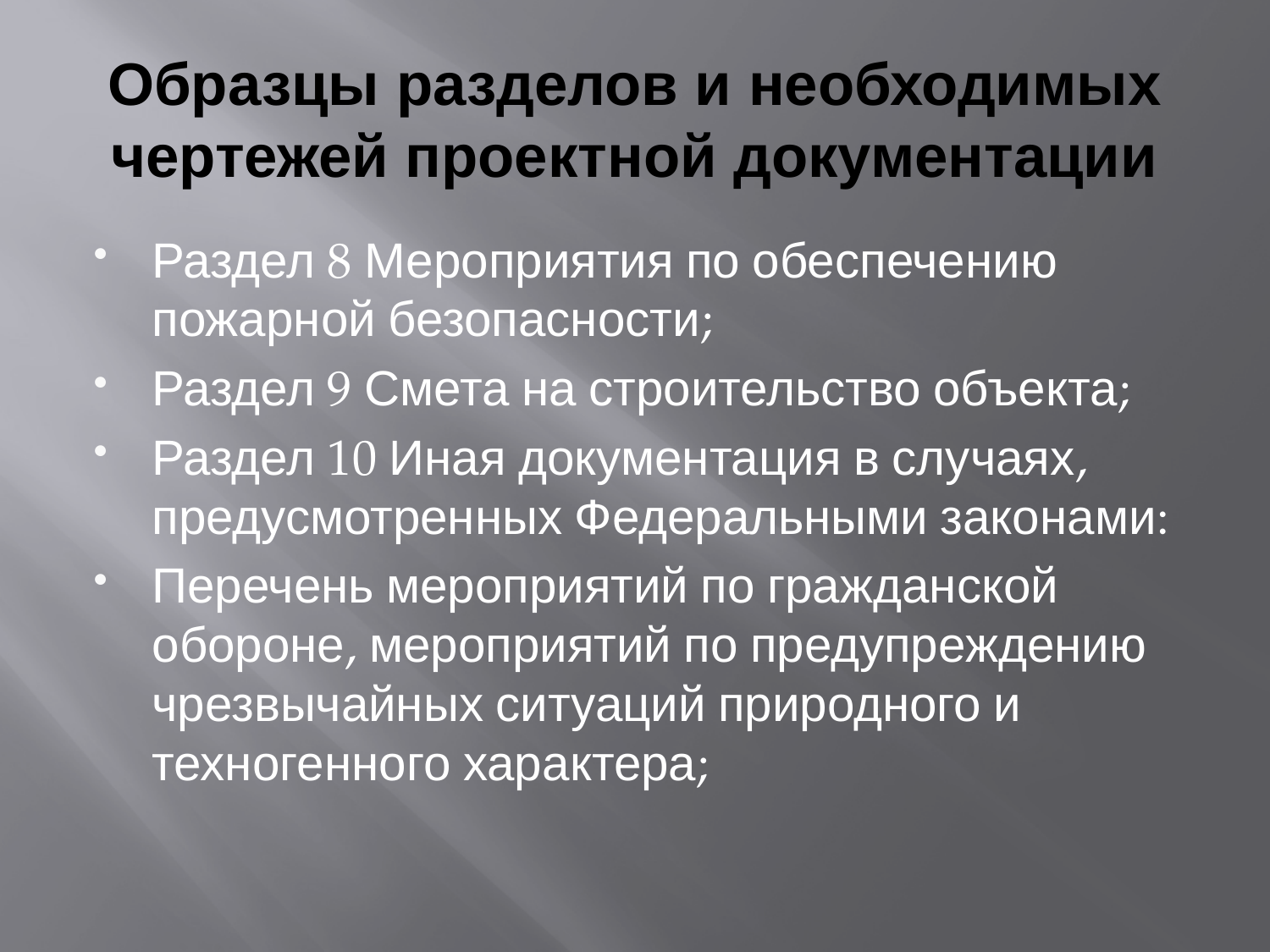

# Образцы разделов и необходимых чертежей проектной документации
Раздел 8 Мероприятия по обеспечению пожарной безопасности;
Раздел 9 Смета на строительство объекта;
Раздел 10 Иная документация в случаях, предусмотренных Федеральными законами:
Перечень мероприятий по гражданской обороне, мероприятий по предупреждению чрезвычайных ситуаций природного и техногенного характера;